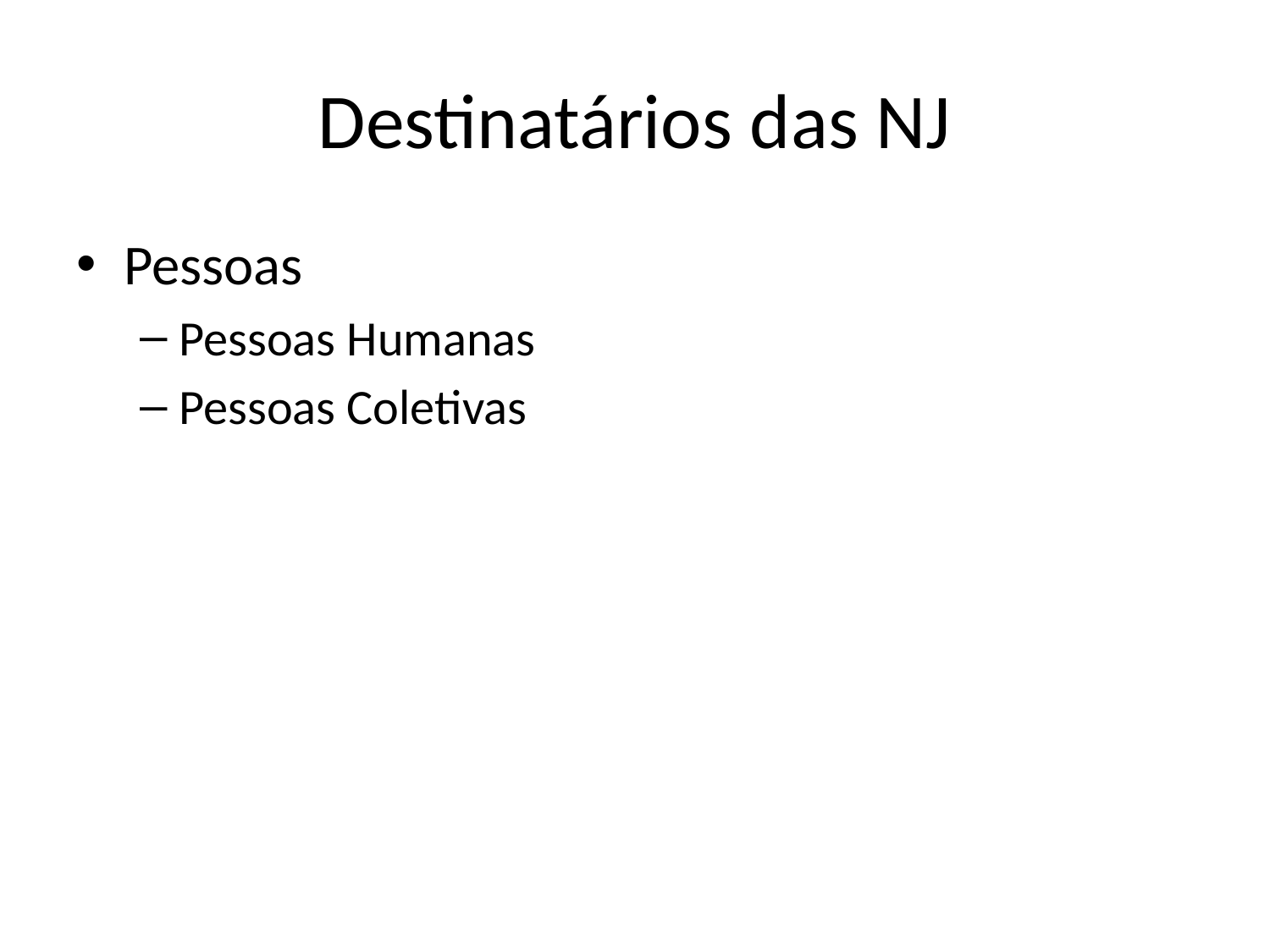

# Destinatários das NJ
Pessoas
Pessoas Humanas
Pessoas Coletivas